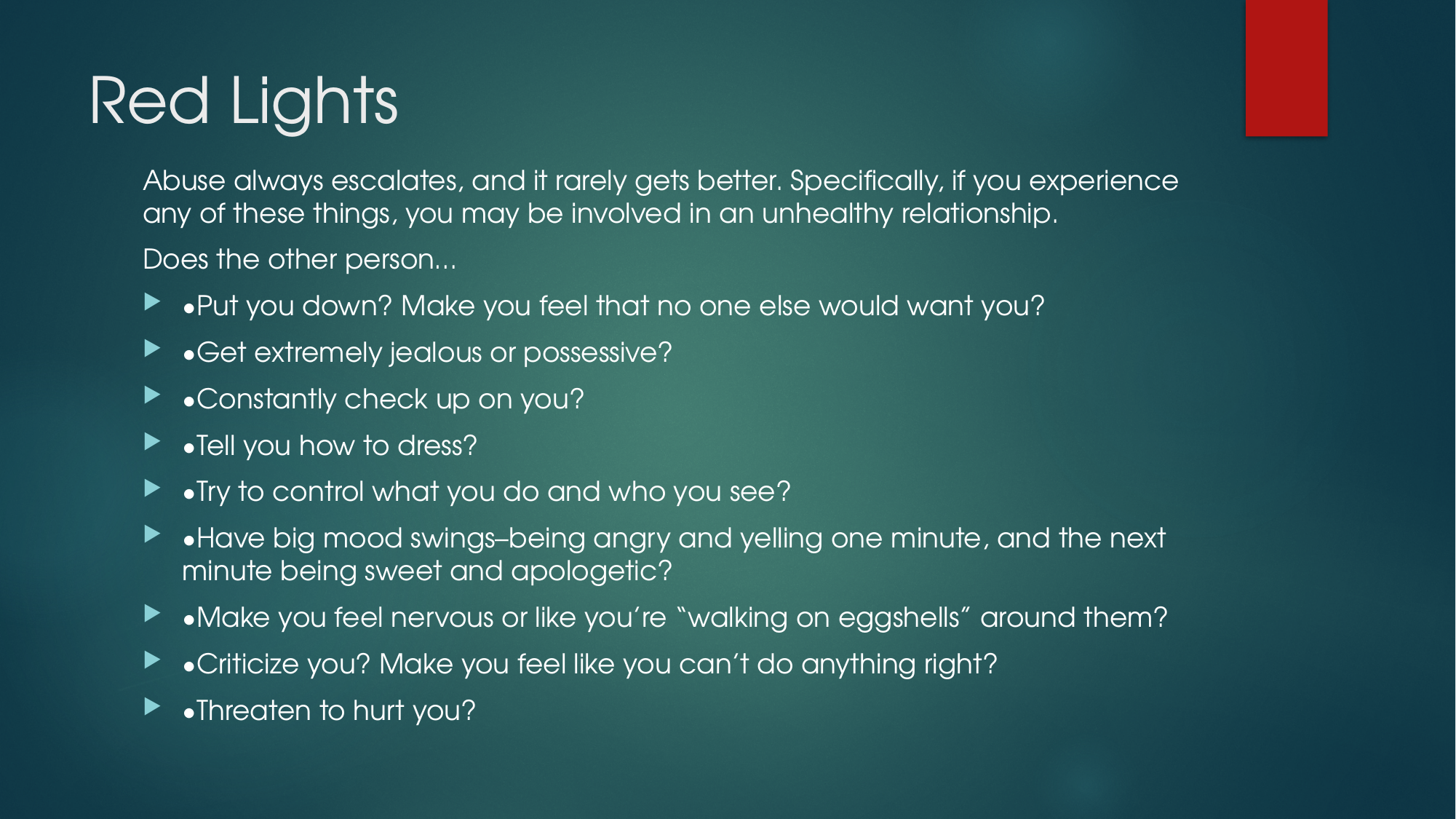

# Red Lights
Abuse always escalates, and it rarely gets better. Specifically, if you experience any of these things, you may be involved in an unhealthy relationship.
Does the other person…
•Put you down? Make you feel that no one else would want you?
•Get extremely jealous or possessive?
•Constantly check up on you?
•Tell you how to dress?
•Try to control what you do and who you see?
•Have big mood swings–being angry and yelling one minute, and the next minute being sweet and apologetic?
•Make you feel nervous or like you’re “walking on eggshells” around them?
•Criticize you? Make you feel like you can’t do anything right?
•Threaten to hurt you?